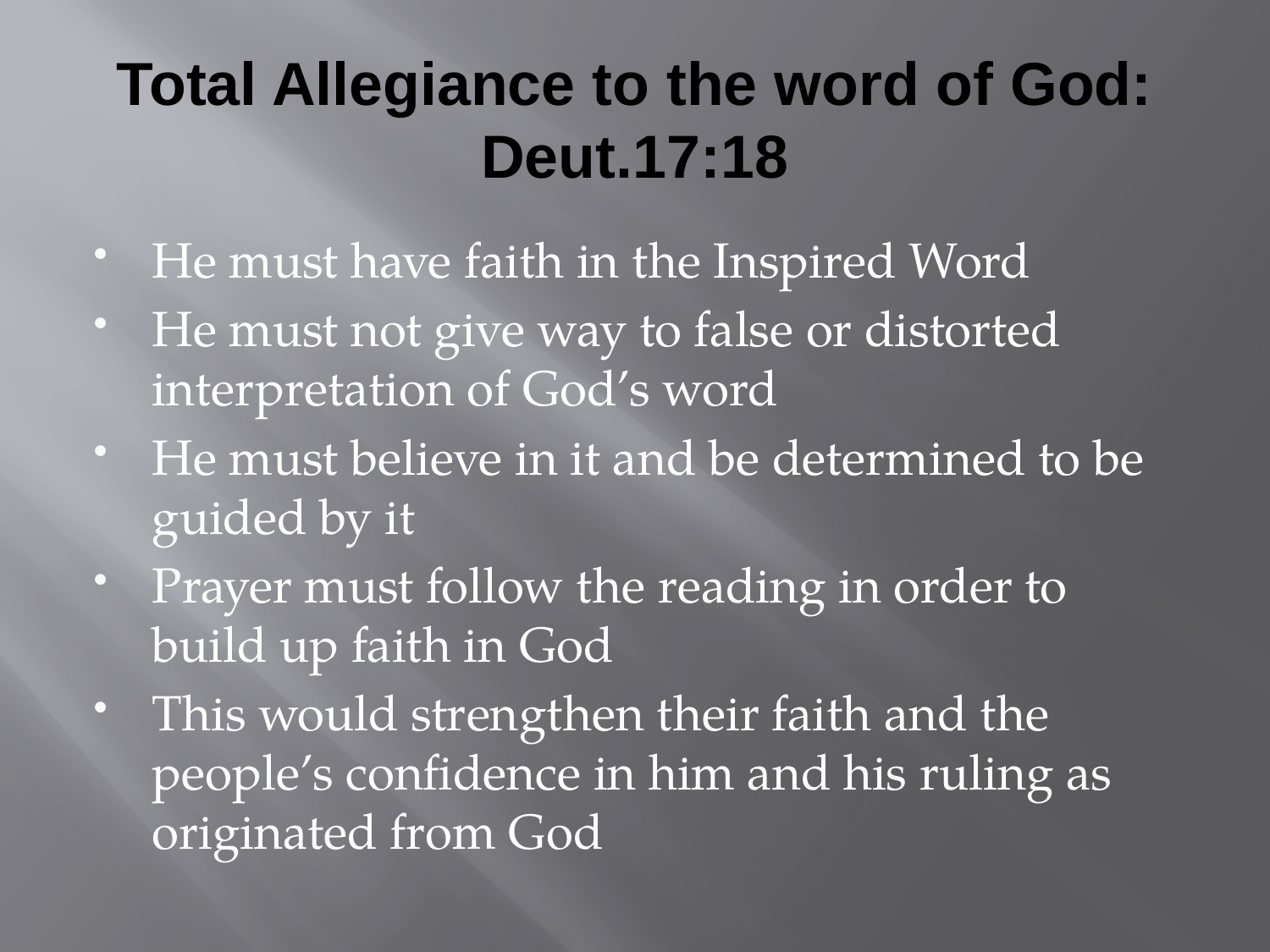

# Total Allegiance to the word of God: Deut.17:18
He must have faith in the Inspired Word
He must not give way to false or distorted interpretation of God’s word
He must believe in it and be determined to be guided by it
Prayer must follow the reading in order to build up faith in God
This would strengthen their faith and the people’s confidence in him and his ruling as originated from God